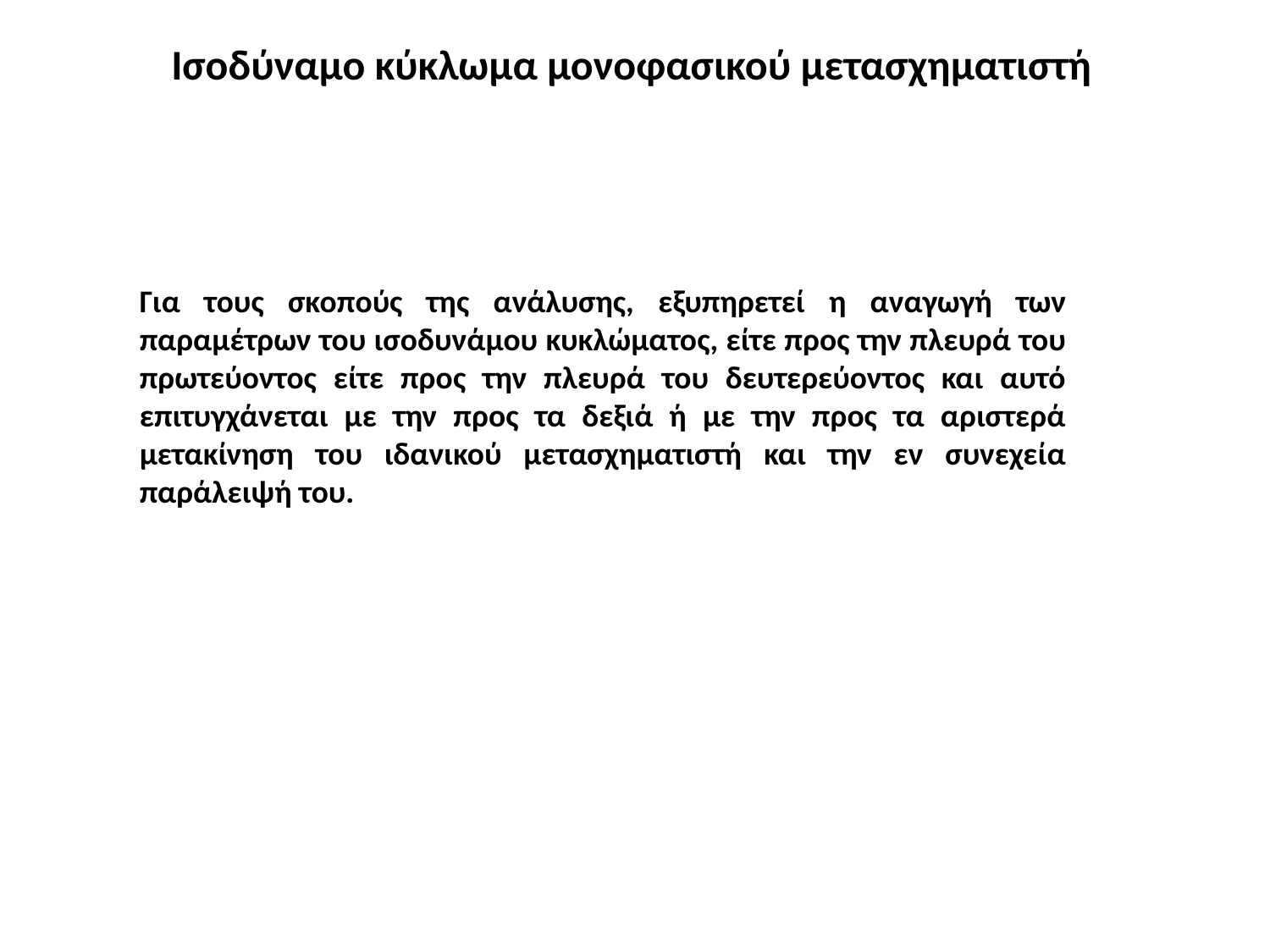

Ισοδύναμο κύκλωμα μονοφασικού μετασχηματιστή
Για τους σκοπούς της ανάλυσης, εξυπηρετεί η αναγωγή των παραμέτρων του ισοδυνάμου κυκλώματος, είτε προς την πλευρά του πρωτεύοντος είτε προς την πλευρά του δευτερεύοντος και αυτό επιτυγχάνεται με την προς τα δεξιά ή με την προς τα αριστερά μετακίνηση του ιδανικού μετασχηματιστή και την εν συνεχεία παράλειψή του.